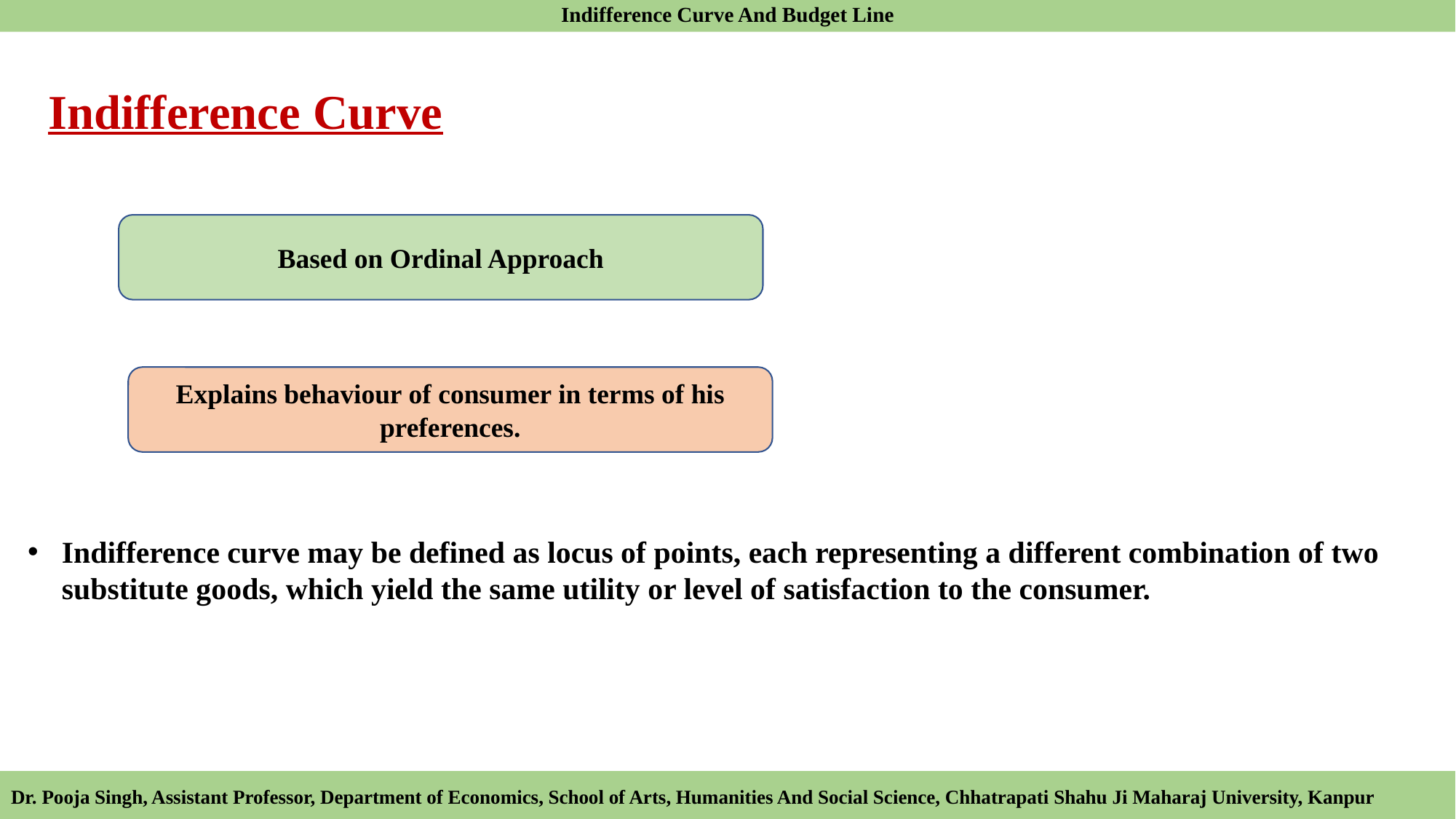

Indifference Curve And Budget Line
# Indifference Curve
Based on Ordinal Approach
Explains behaviour of consumer in terms of his preferences.
Indifference curve may be defined as locus of points, each representing a different combination of two substitute goods, which yield the same utility or level of satisfaction to the consumer.

Dr. Pooja Singh, Assistant Professor, Department of Economics, School of Arts, Humanities And Social Science, Chhatrapati Shahu Ji Maharaj University, Kanpur